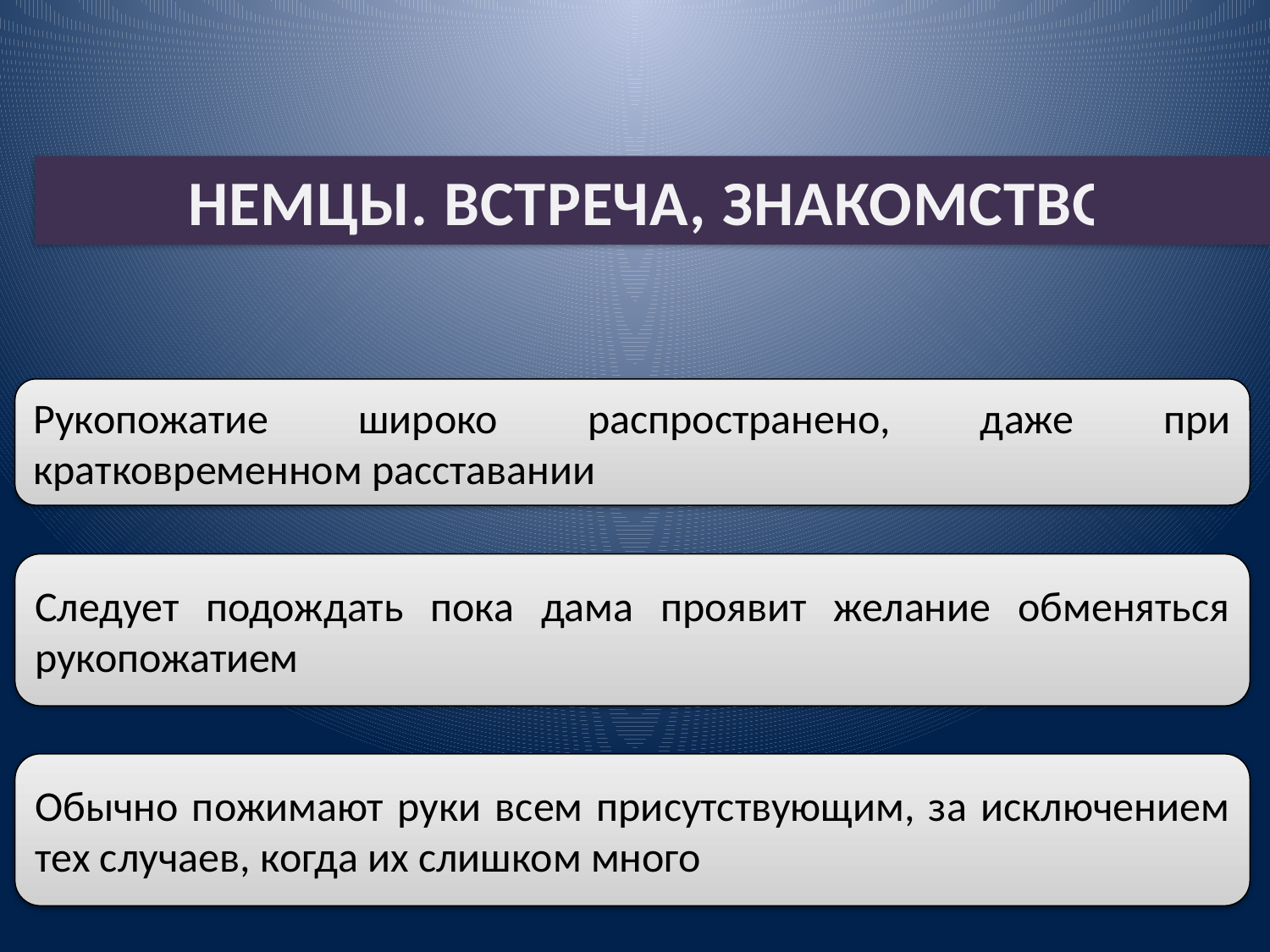

#
НЕМЦЫ. ВСТРЕЧА, ЗНАКОМСТВО
Рукопожатие широко распространено, даже при кратковременном расставании
Следует подождать пока дама проявит желание обменяться рукопожатием
Обычно пожимают руки всем присутствующим, за исключением тех случаев, когда их слишком много